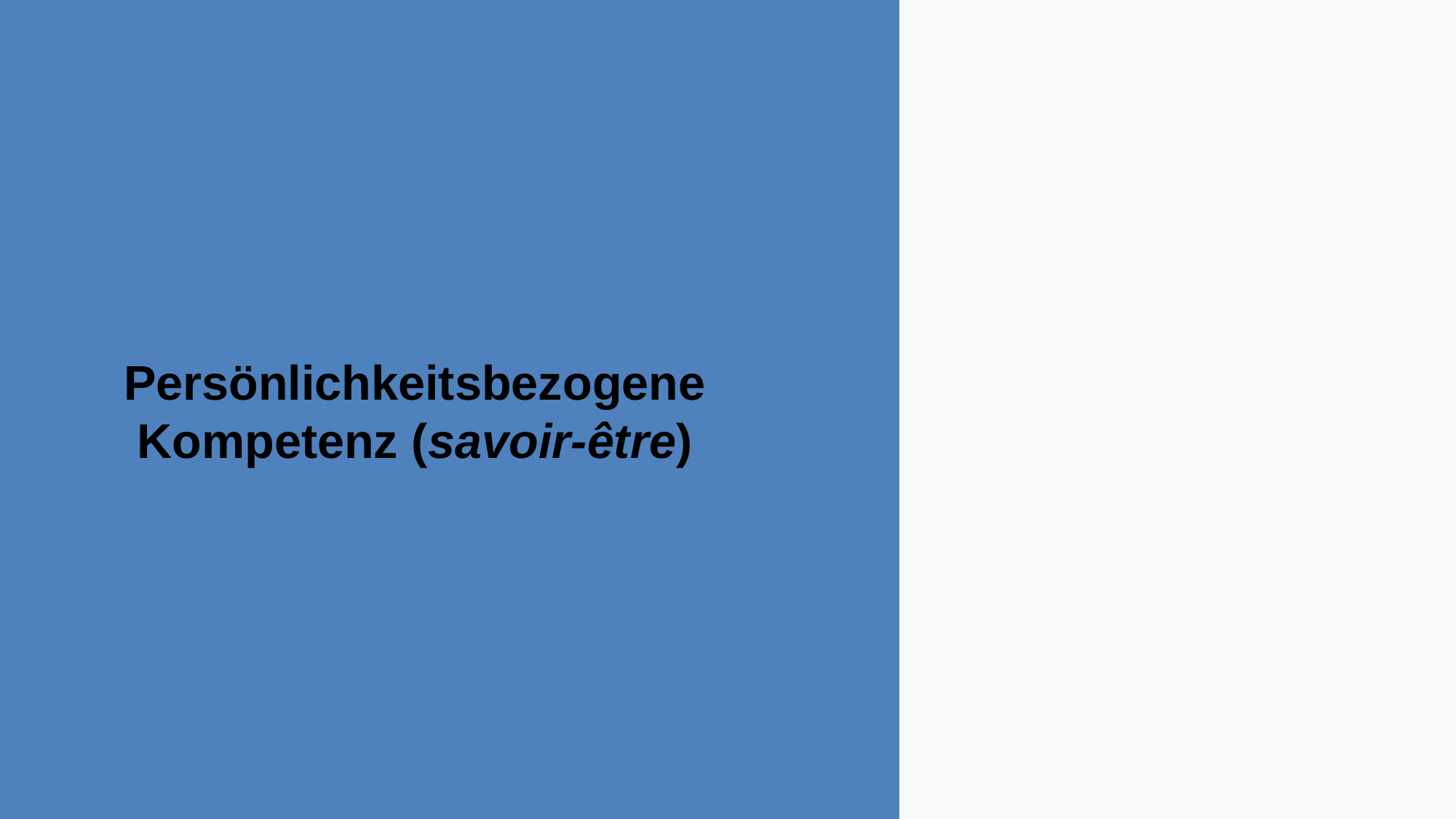

# Persönlichkeitsbezogene Kompetenz (savoir-être)
Die kommunikative Tätigkeit der Sprachverwendenden/Lernenden wird nicht nur durch ihr Wissen, ihr Verständnis und ihre Fertigkeiten beeinflusst, sondern auch durch individuelle, ihre jeweilige Persönlichkeit charakterisierende Faktoren wie Einstellungen, Motivationen, Werte, Überzeugungen, kognitive Stile und Persönlichkeitstypen, die zu ihrer Identität beitragen. Dazu gehören: